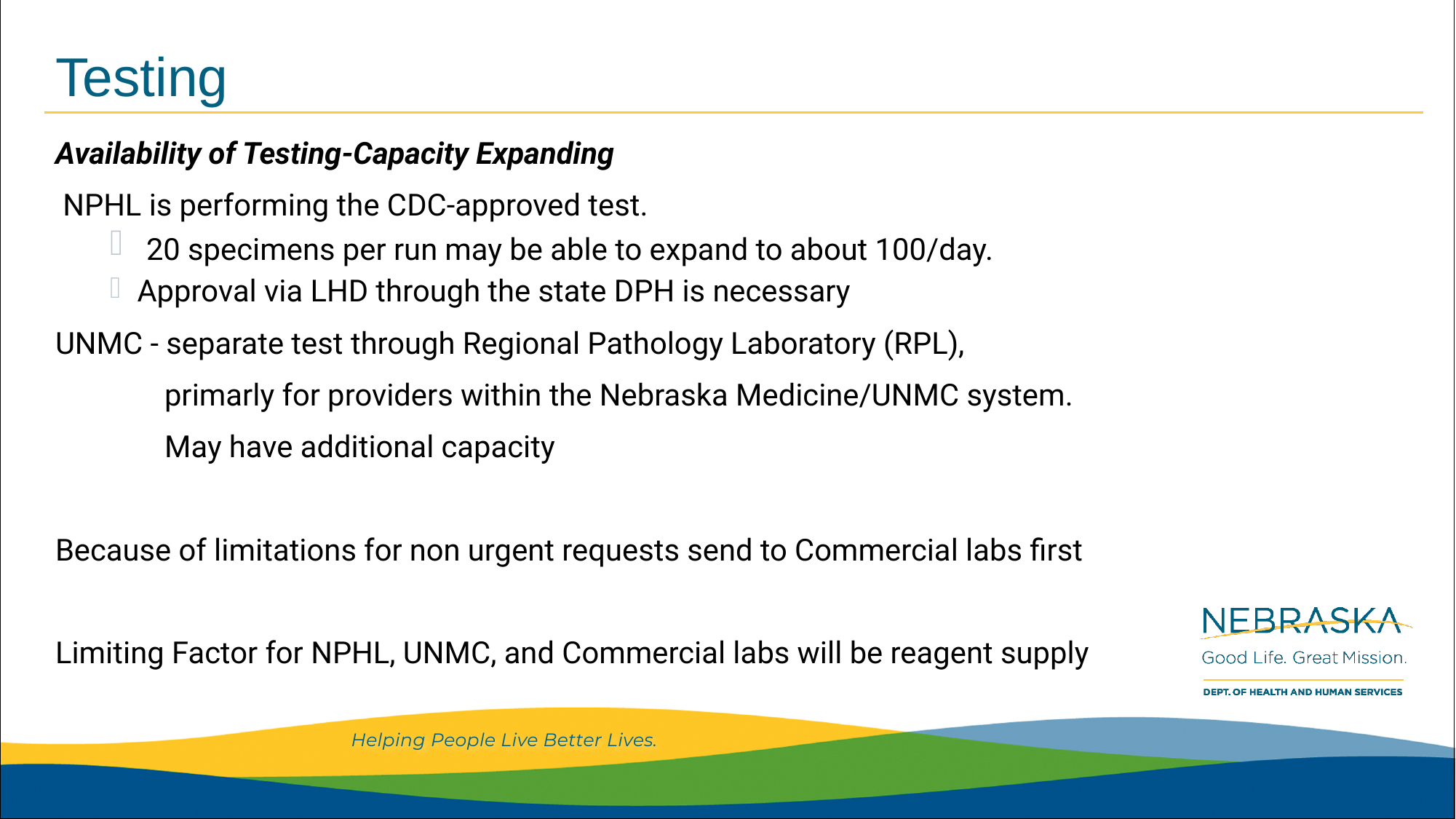

# Testing
Availability of Testing-Capacity Expanding
 NPHL is performing the CDC-approved test.
 20 specimens per run may be able to expand to about 100/day.
Approval via LHD through the state DPH is necessary
UNMC - separate test through Regional Pathology Laboratory (RPL),
	primarly for providers within the Nebraska Medicine/UNMC system.
	May have additional capacity

Because of limitations for non urgent requests send to Commercial labs first

Limiting Factor for NPHL, UNMC, and Commercial labs will be reagent supply